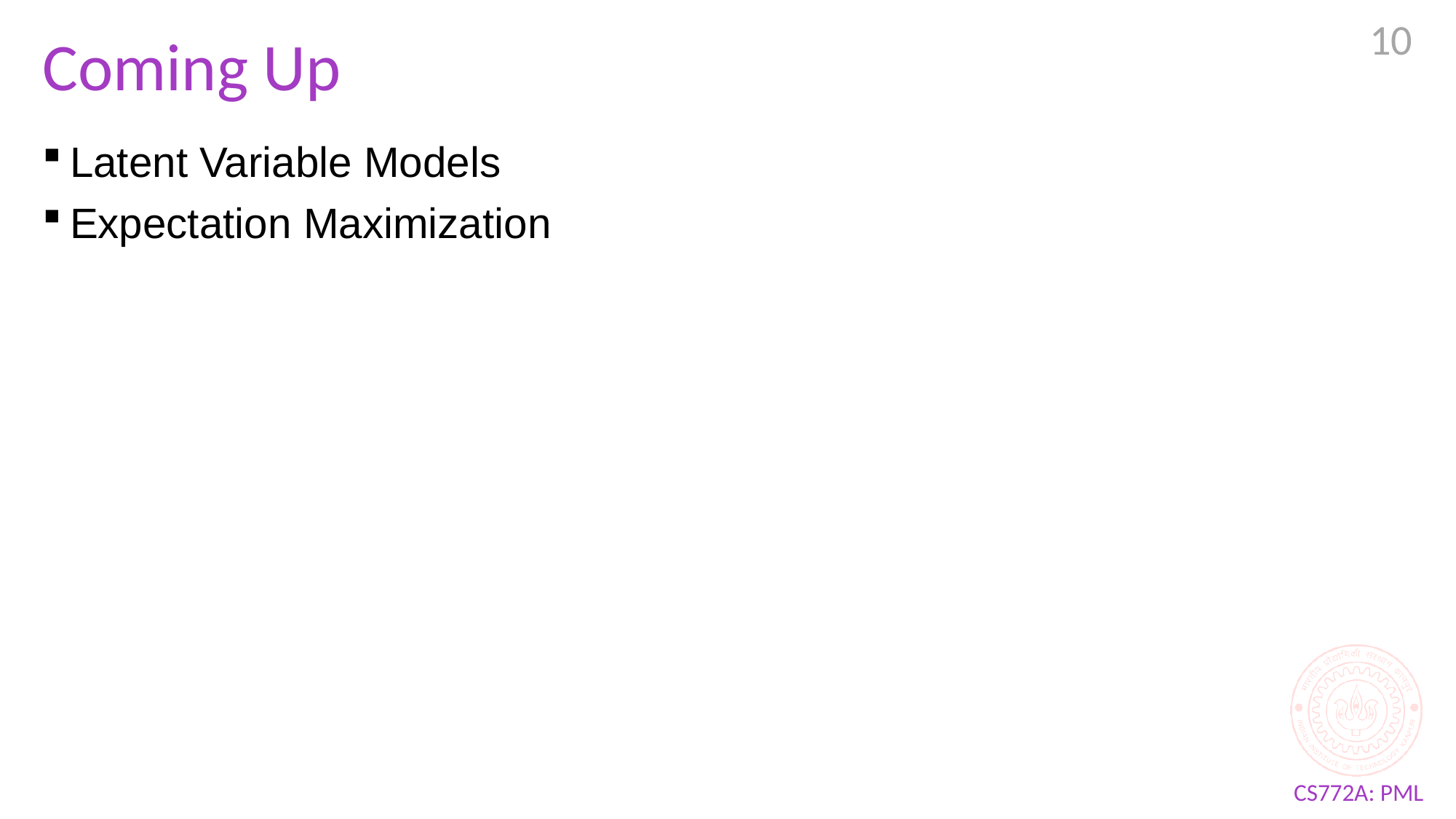

10
# Coming Up
Latent Variable Models
Expectation Maximization